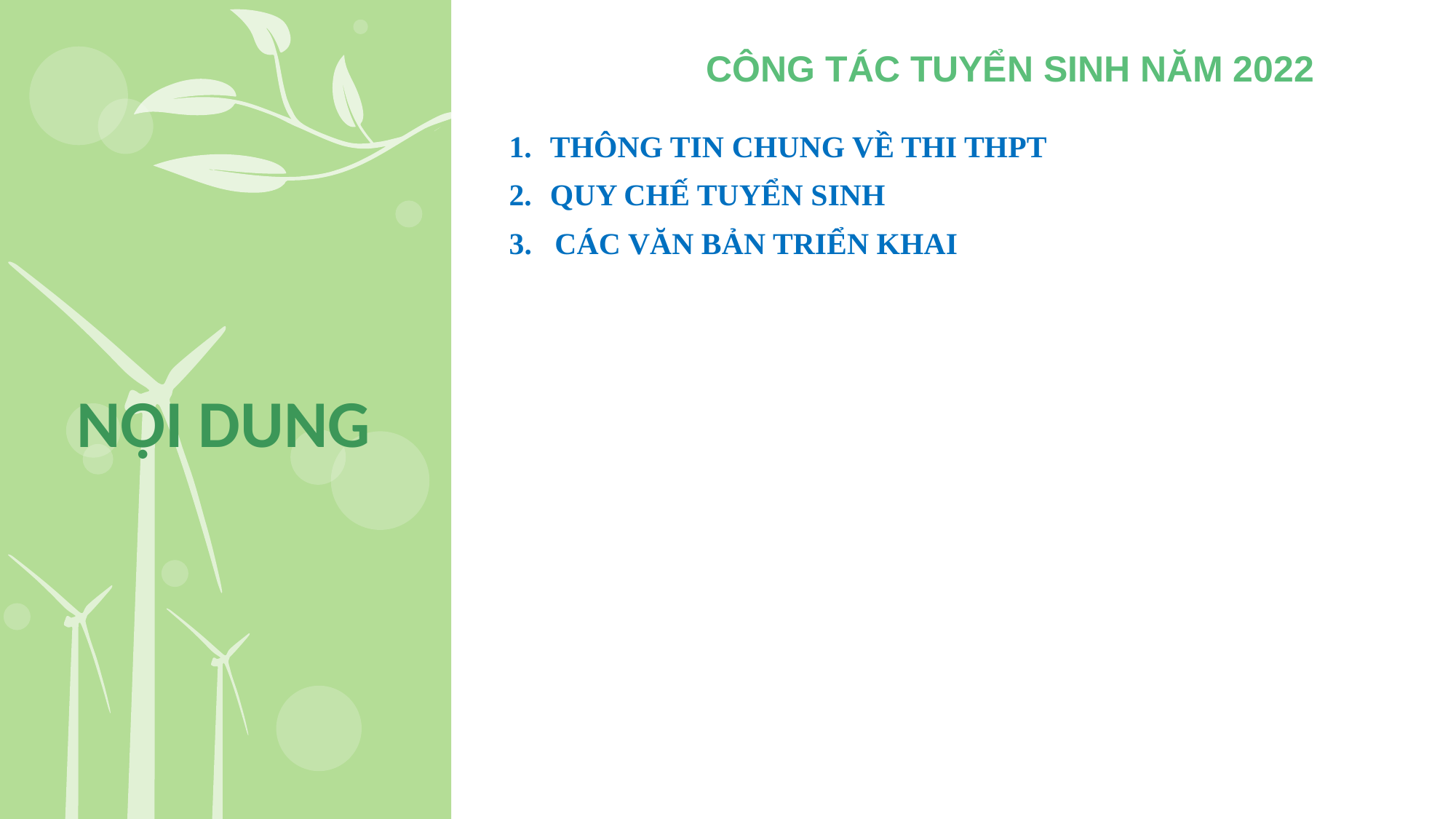

CÔNG TÁC TUYỂN SINH NĂM 2022
THÔNG TIN CHUNG VỀ THI THPT
QUY CHẾ TUYỂN SINH
3.   CÁC VĂN BẢN TRIỂN KHAI

NỘI DUNG